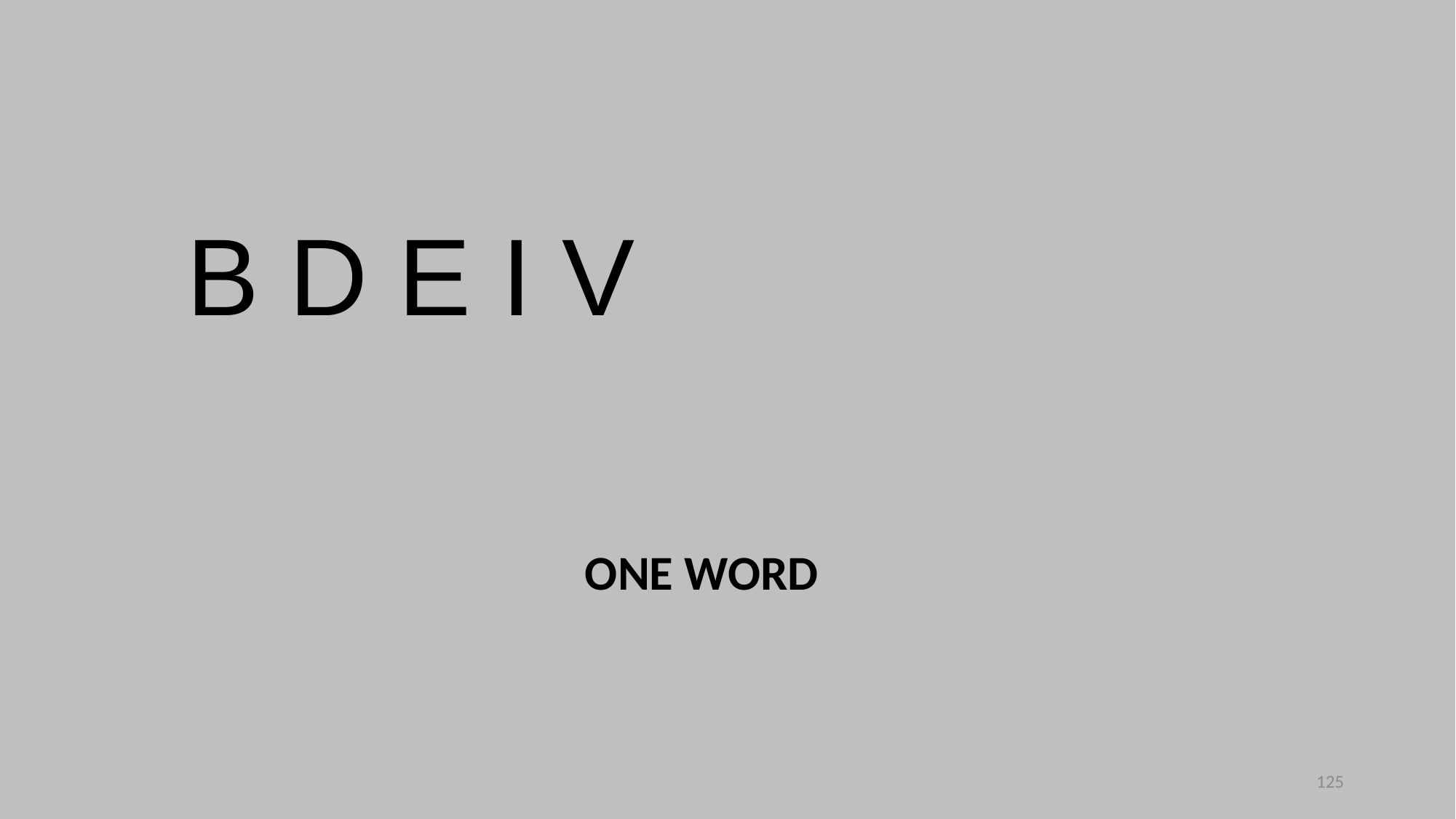

B D E I V
ONE WORD
125